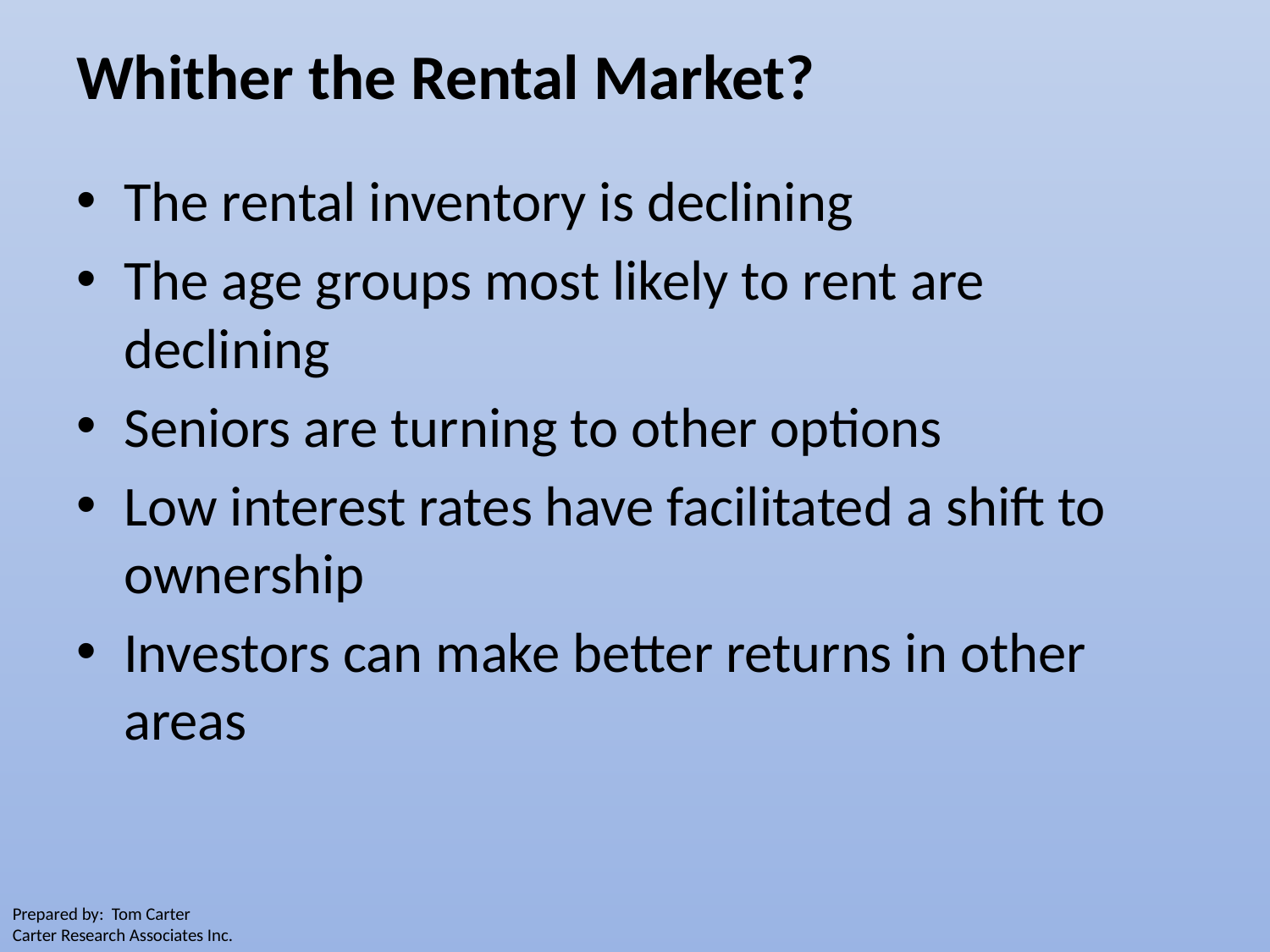

# Whither the Rental Market?
The rental inventory is declining
The age groups most likely to rent are declining
Seniors are turning to other options
Low interest rates have facilitated a shift to ownership
Investors can make better returns in other areas
Prepared by:  Tom Carter
Carter Research Associates Inc.